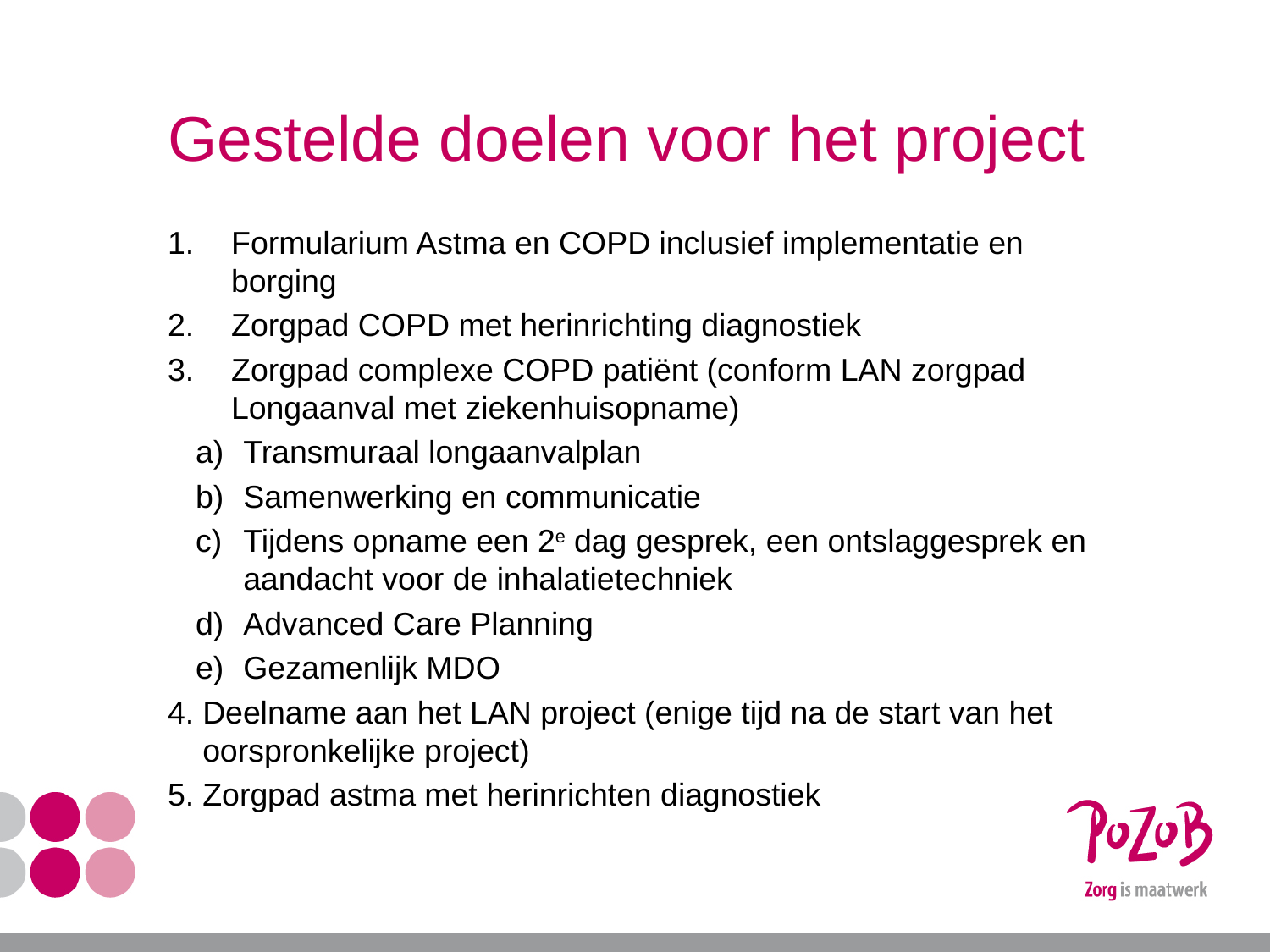

# Gestelde doelen voor het project
Formularium Astma en COPD inclusief implementatie en borging
Zorgpad COPD met herinrichting diagnostiek
Zorgpad complexe COPD patiënt (conform LAN zorgpad Longaanval met ziekenhuisopname)
Transmuraal longaanvalplan
Samenwerking en communicatie
Tijdens opname een 2e dag gesprek, een ontslaggesprek en aandacht voor de inhalatietechniek
Advanced Care Planning
Gezamenlijk MDO
Deelname aan het LAN project (enige tijd na de start van het oorspronkelijke project)
Zorgpad astma met herinrichten diagnostiek